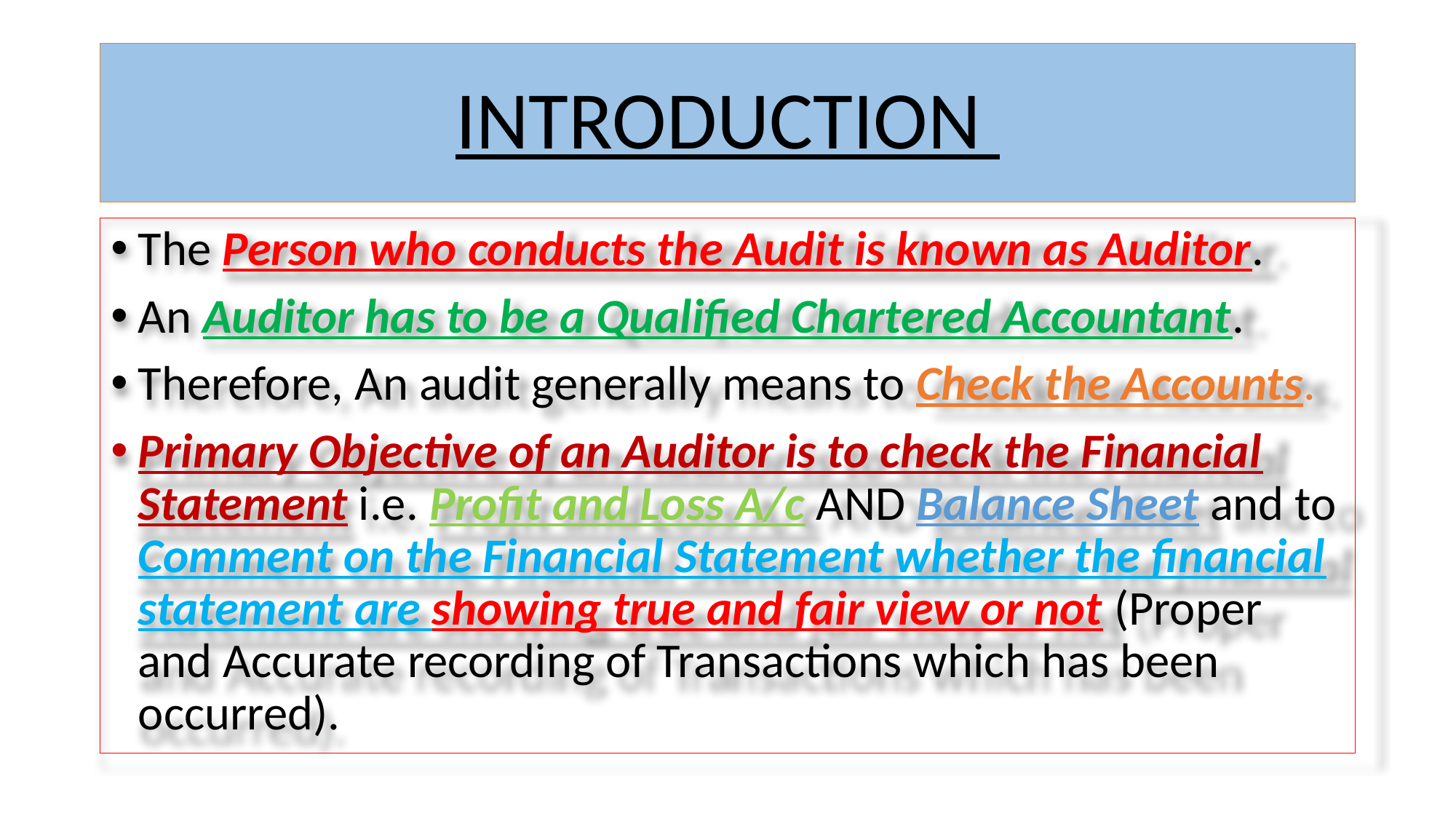

# INTRODUCTION
The Person who conducts the Audit is known as Auditor.
An Auditor has to be a Qualified Chartered Accountant.
Therefore, An audit generally means to Check the Accounts.
Primary Objective of an Auditor is to check the Financial Statement i.e. Profit and Loss A/c AND Balance Sheet and to Comment on the Financial Statement whether the financial statement are showing true and fair view or not (Proper and Accurate recording of Transactions which has been occurred).